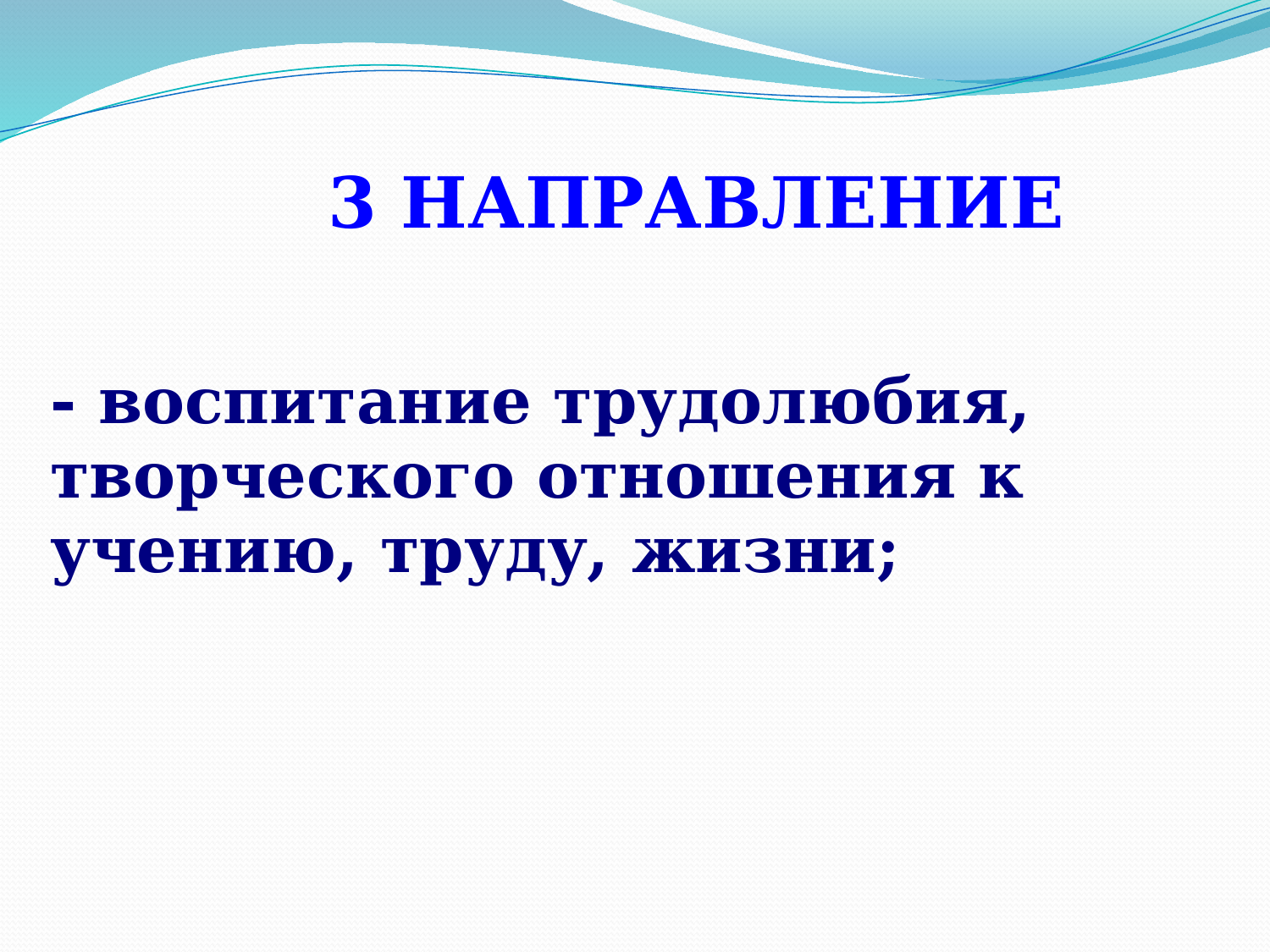

3 НАПРАВЛЕНИЕ
- воспитание трудолюбия, творческого отношения к учению, труду, жизни;